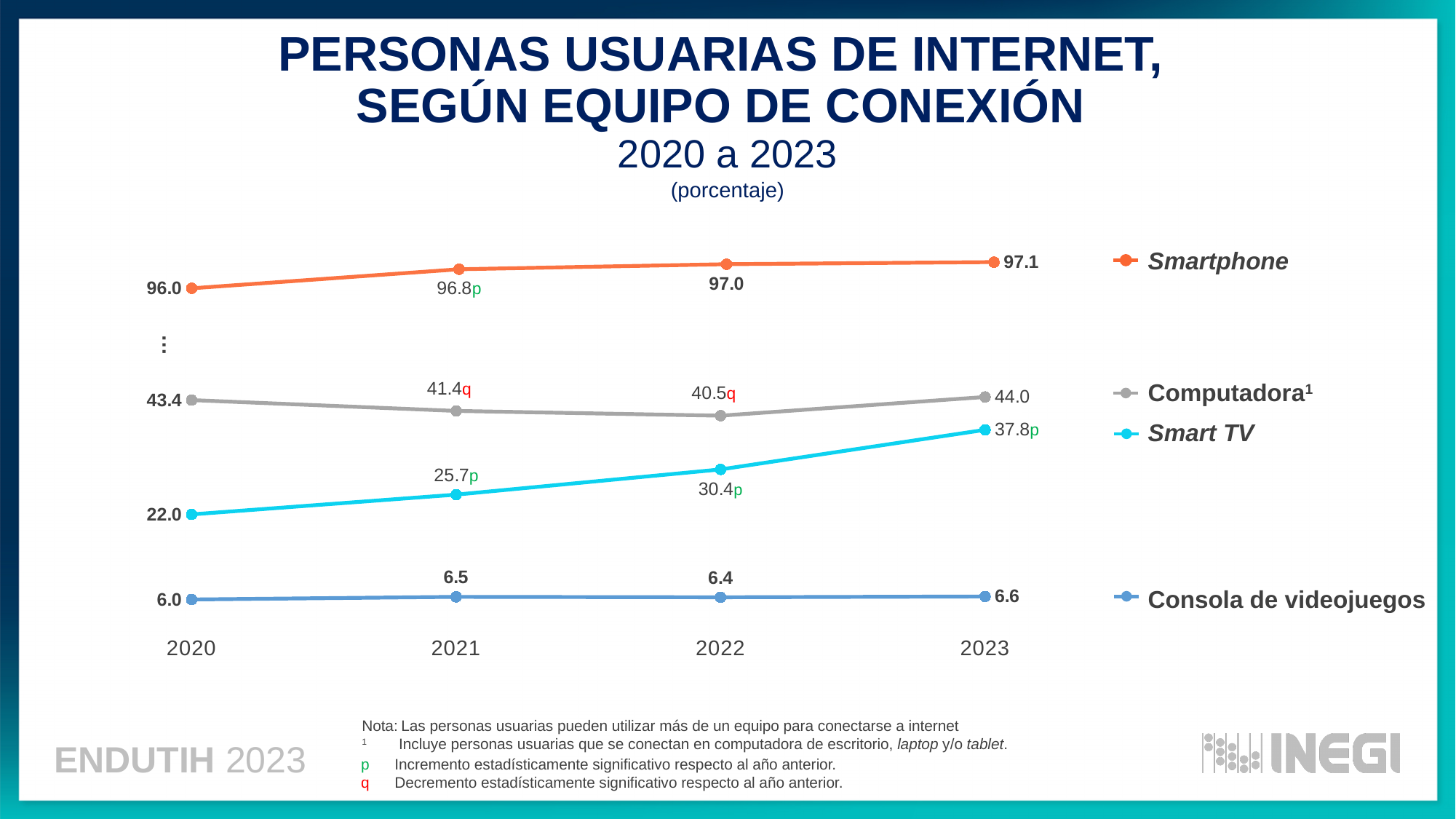

PERSONAS USUARIAS DE INTERNET,
SEGÚN EQUIPO DE CONEXIÓN
2020 a 2023
(porcentaje)

[unsupported chart]

### Chart

| Category | Computadora  | Smart TV | Consola de videojuegos |
|---|---|---|---|
| 2020 | 43.40495957963841 | 21.968105919813517 | 6.0238412326939175 |
| 2021 | 41.37464598488234 | 25.682412378664864 | 6.511293542240554 |
| 2022 | 40.47882778897631 | 30.409530624901738 | 6.434328140550635 |
| 2023 | 43.985976840473974 | 37.82772784121781 | 6.585877147743927 |
…

Smartphone

Computadora1

Smart TV
Consola de videojuegos
Nota: Las personas usuarias pueden utilizar más de un equipo para conectarse a internet
1         Incluye personas usuarias que se conectan en computadora de escritorio, laptop y/o tablet.
p      Incremento estadísticamente significativo respecto al año anterior.
q      Decremento estadísticamente significativo respecto al año anterior.